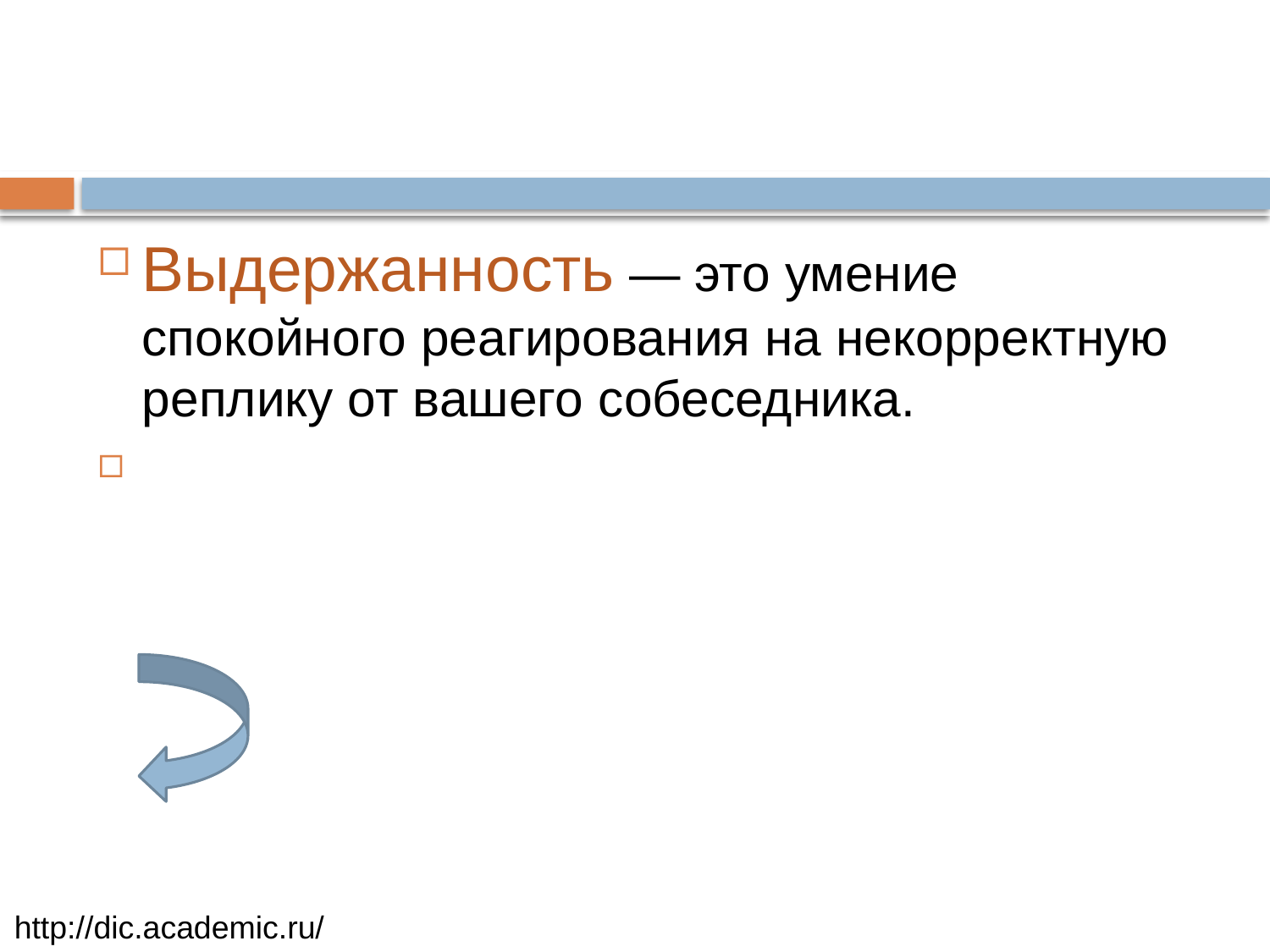

#
Выдержанность — это умение спокойного реагирования на некорректную реплику от вашего собеседника.

http://dic.academic.ru/